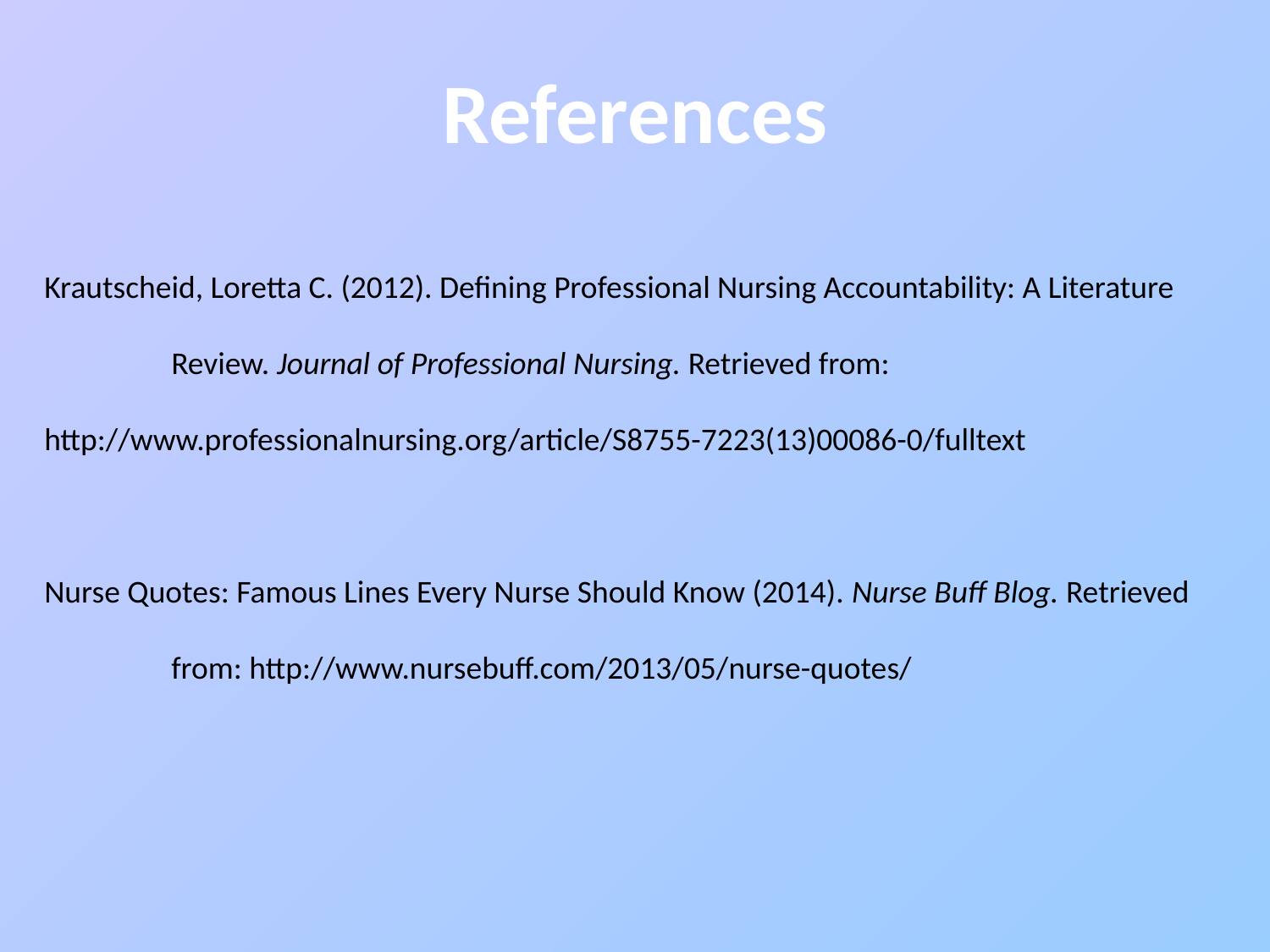

References
Krautscheid, Loretta C. (2012). Defining Professional Nursing Accountability: A Literature
	Review. Journal of Professional Nursing. Retrieved from: 	http://www.professionalnursing.org/article/S8755-7223(13)00086-0/fulltext

Nurse Quotes: Famous Lines Every Nurse Should Know (2014). Nurse Buff Blog. Retrieved
	from: http://www.nursebuff.com/2013/05/nurse-quotes/